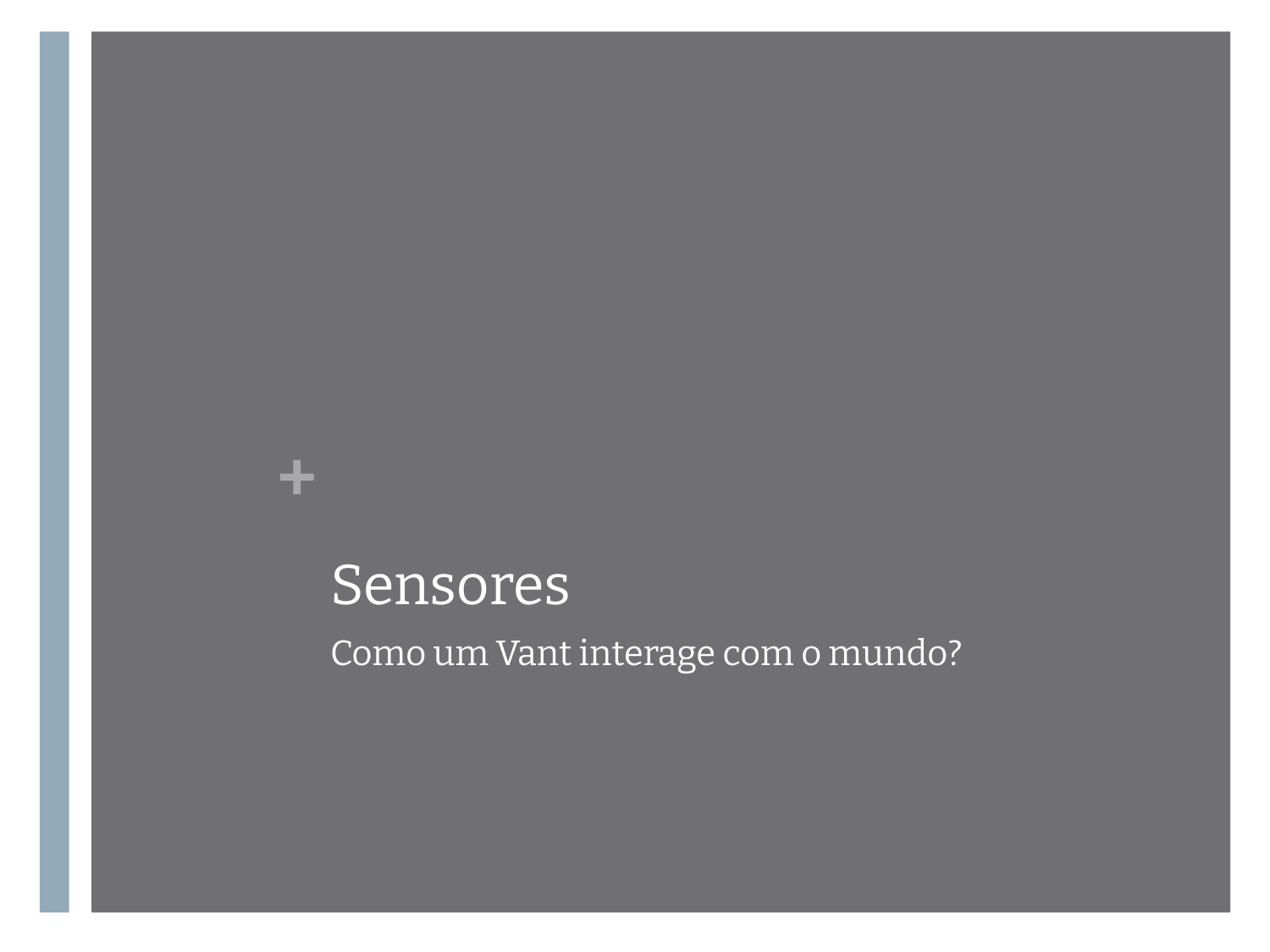

# Sensores
Como um Vant interage com o mundo?